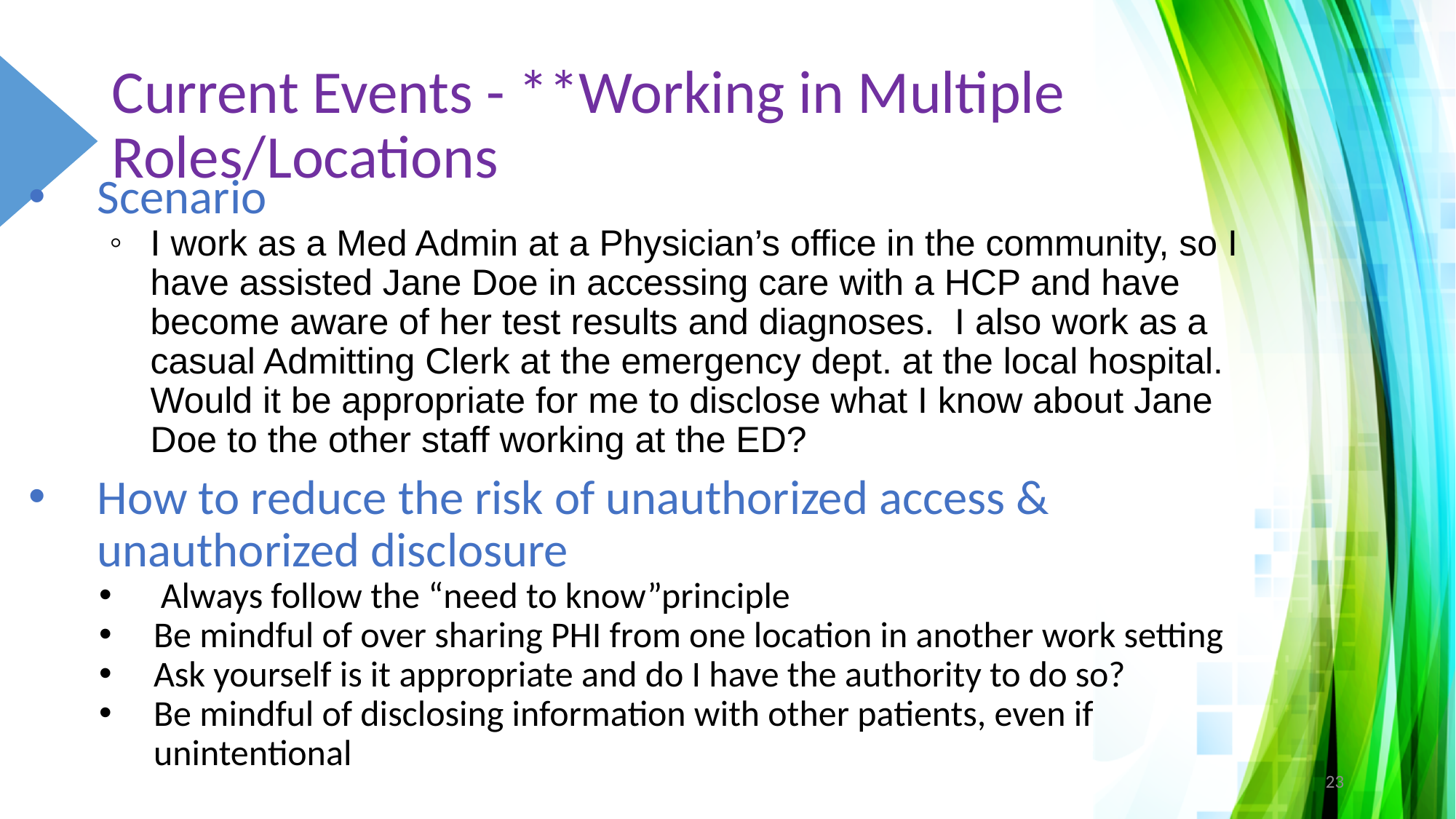

# Current Events - **Working in Multiple Roles/Locations
Scenario
I work as a Med Admin at a Physician’s office in the community, so I have assisted Jane Doe in accessing care with a HCP and have become aware of her test results and diagnoses.  I also work as a casual Admitting Clerk at the emergency dept. at the local hospital.  Would it be appropriate for me to disclose what I know about Jane Doe to the other staff working at the ED?
How to reduce the risk of unauthorized access & unauthorized disclosure
Always follow the “need to know”principle
Be mindful of over sharing PHI from one location in another work setting
Ask yourself is it appropriate and do I have the authority to do so?
Be mindful of disclosing information with other patients, even if unintentional

23